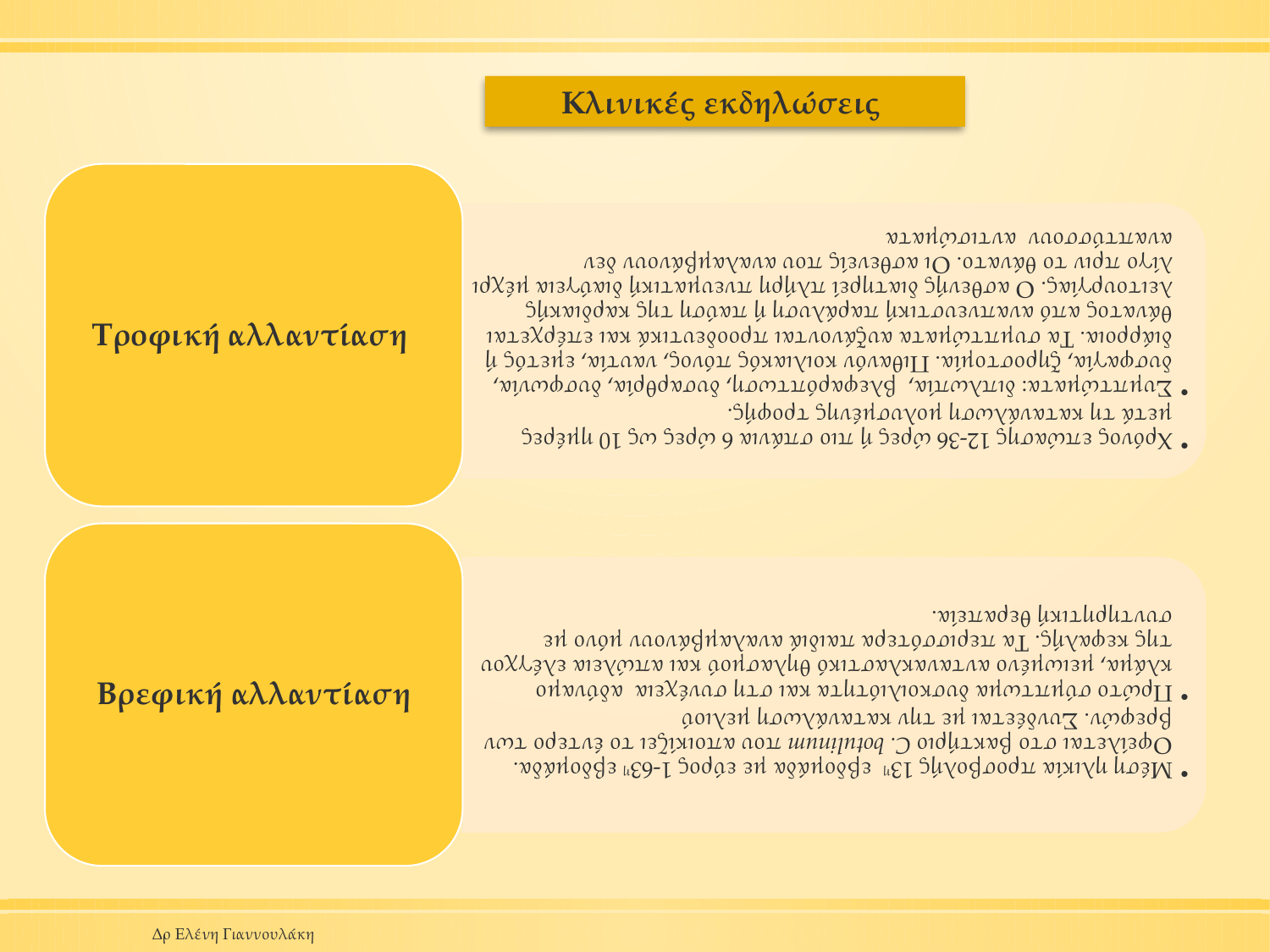

Κλινικές εκδηλώσεις
Χρόνος επώασης 12-36 ώρες ή πιο σπάνια 6 ώρες ως 10 ημέρες μετά τη κατανάλωση μολυσμένης τροφής.
Συμπτώματα: διπλωπία,  βλεφαρόπτωση, δυσαρθρία, δυσφωνία, δυσφαγία, ξηροστομία. Πιθανόν κοιλιακός πόνος, ναυτία, εμετός ή διάρροια. Τα συμπτώματα αυξάνονται προοδευτικά και επέρχεται θάνατος από αναπνευστική παράλυση ή παύση της καρδιακής λειτουργίας. Ο ασθενής διατηρεί πλήρη πνευματική διαύγεια μέχρι λίγο πριν το θάνατο. Οι ασθενείς που αναλαμβάνουν δεν αναπτύσσουν  αντισώματα
Τροφική αλλαντίαση
Μέση ηλικία προσβολής 13η  εβδομάδα με εύρος 1-63η εβδομάδα. Οφείλεται στο βακτήριο C. botulinum που αποικίζει το έντερο των βρεφών. Συνδέεται με την κατανάλωση μελιού
Πρώτο σύμπτωμα δυσκοιλιότητα και στη συνέχεια  αδύναμο κλάμα, μειωμένο αντανακλαστικό θηλασμού και απώλεια ελέγχου της κεφαλής. Τα περισσότερα παιδιά αναλαμβάνουν μόνο με συντηρητική θεραπεία.
Βρεφική αλλαντίαση
Δρ Ελένη Γιαννουλάκη